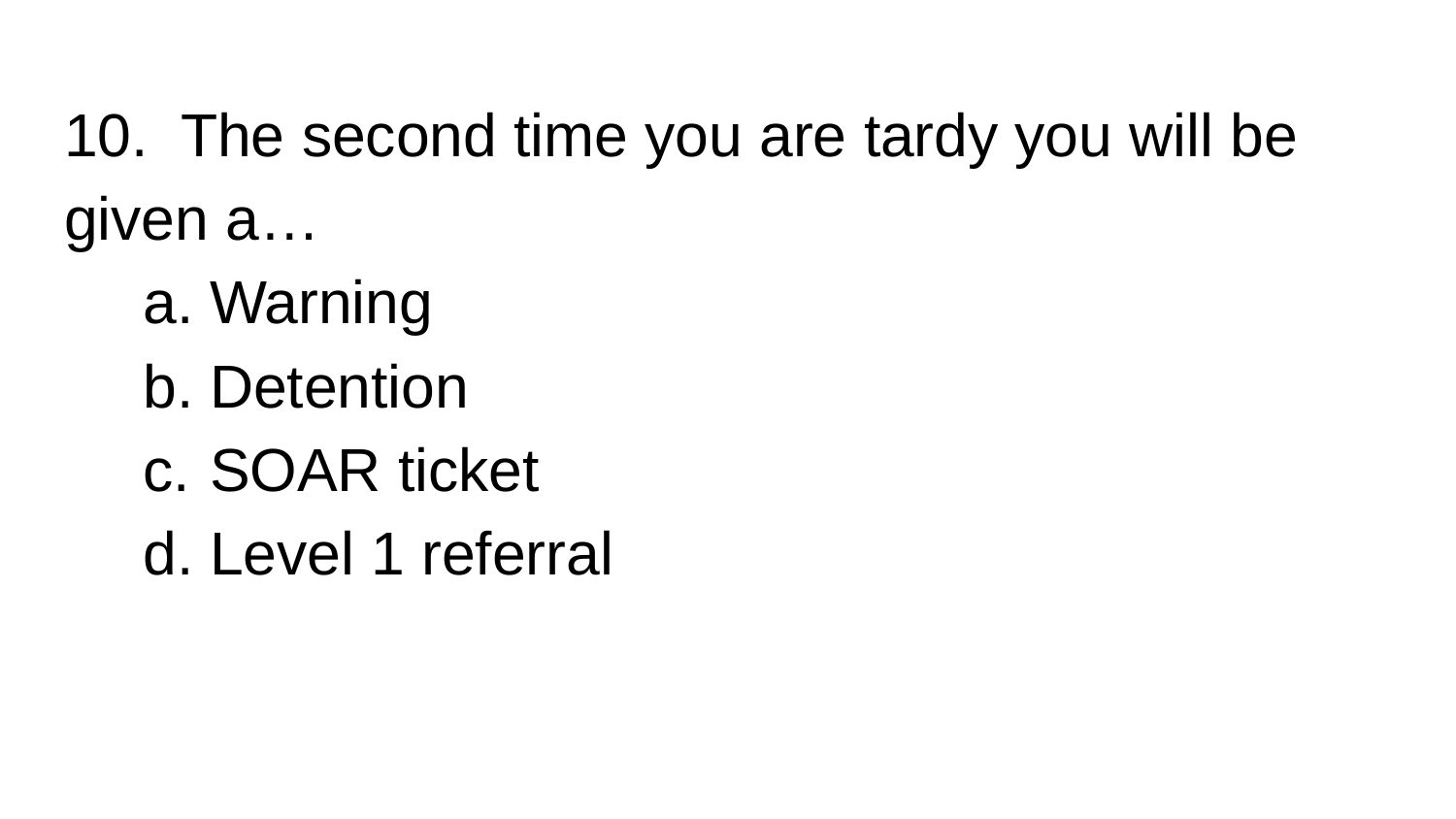

# 10.  The second time you are tardy you will be given a…
Warning
Detention
SOAR ticket
Level 1 referral